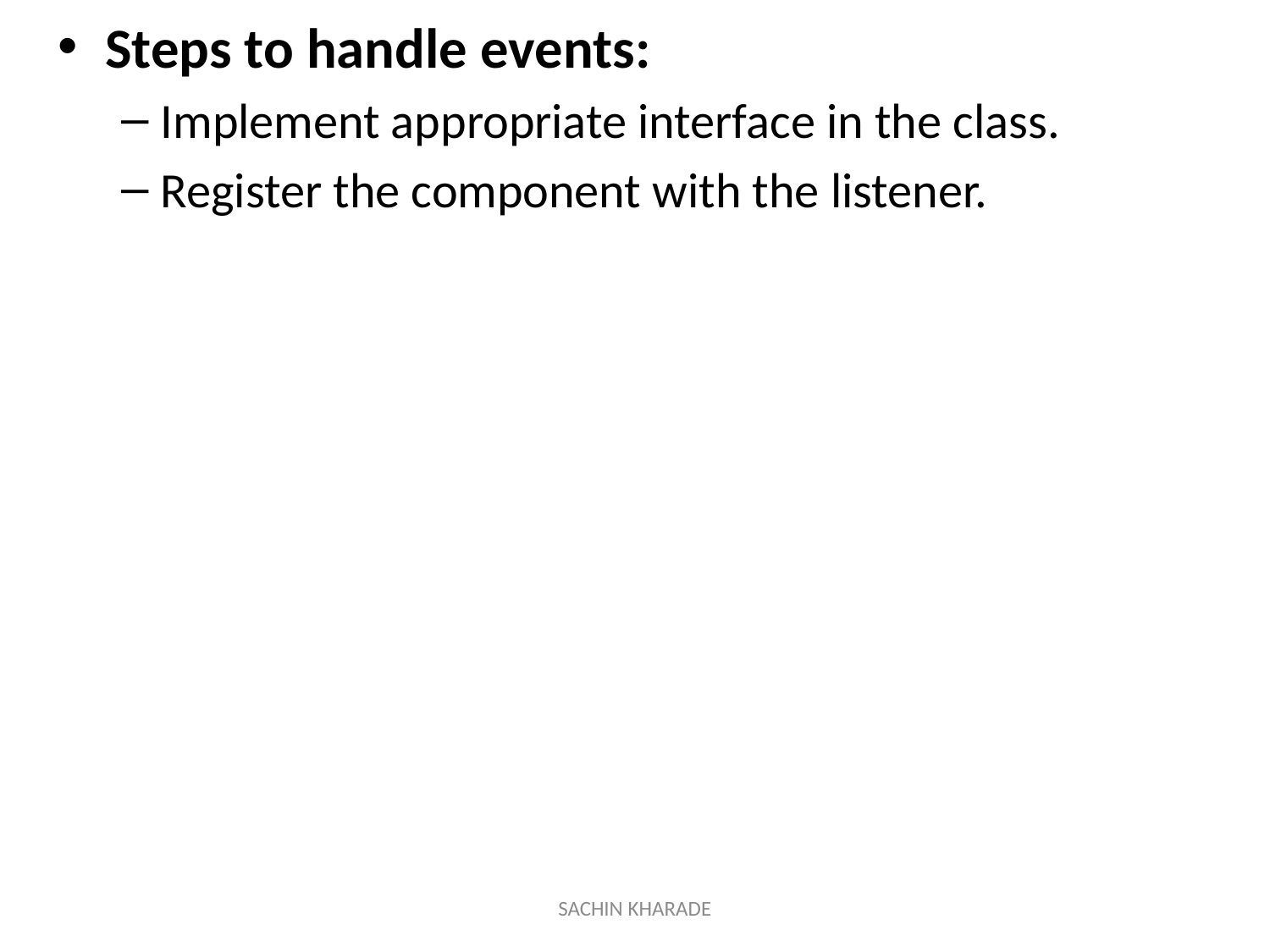

Steps to handle events:
Implement appropriate interface in the class.
Register the component with the listener.

SACHIN KHARADE